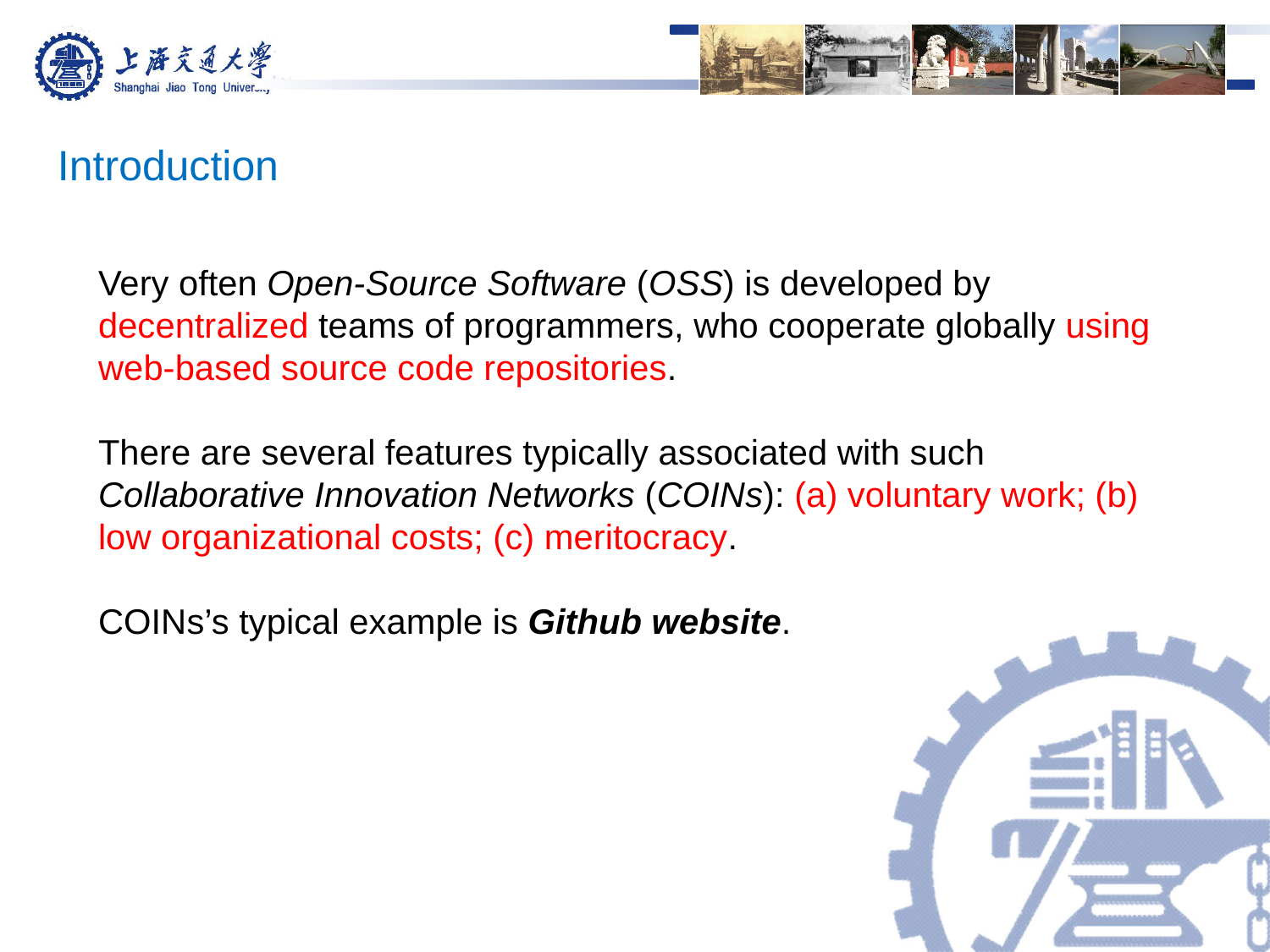

Introduction
Very often Open-Source Software (OSS) is developed by decentralized teams of programmers, who cooperate globally using web-based source code repositories.

There are several features typically associated with such Collaborative Innovation Networks (COINs): (a) voluntary work; (b) low organizational costs; (c) meritocracy.

COINs’s typical example is Github website.